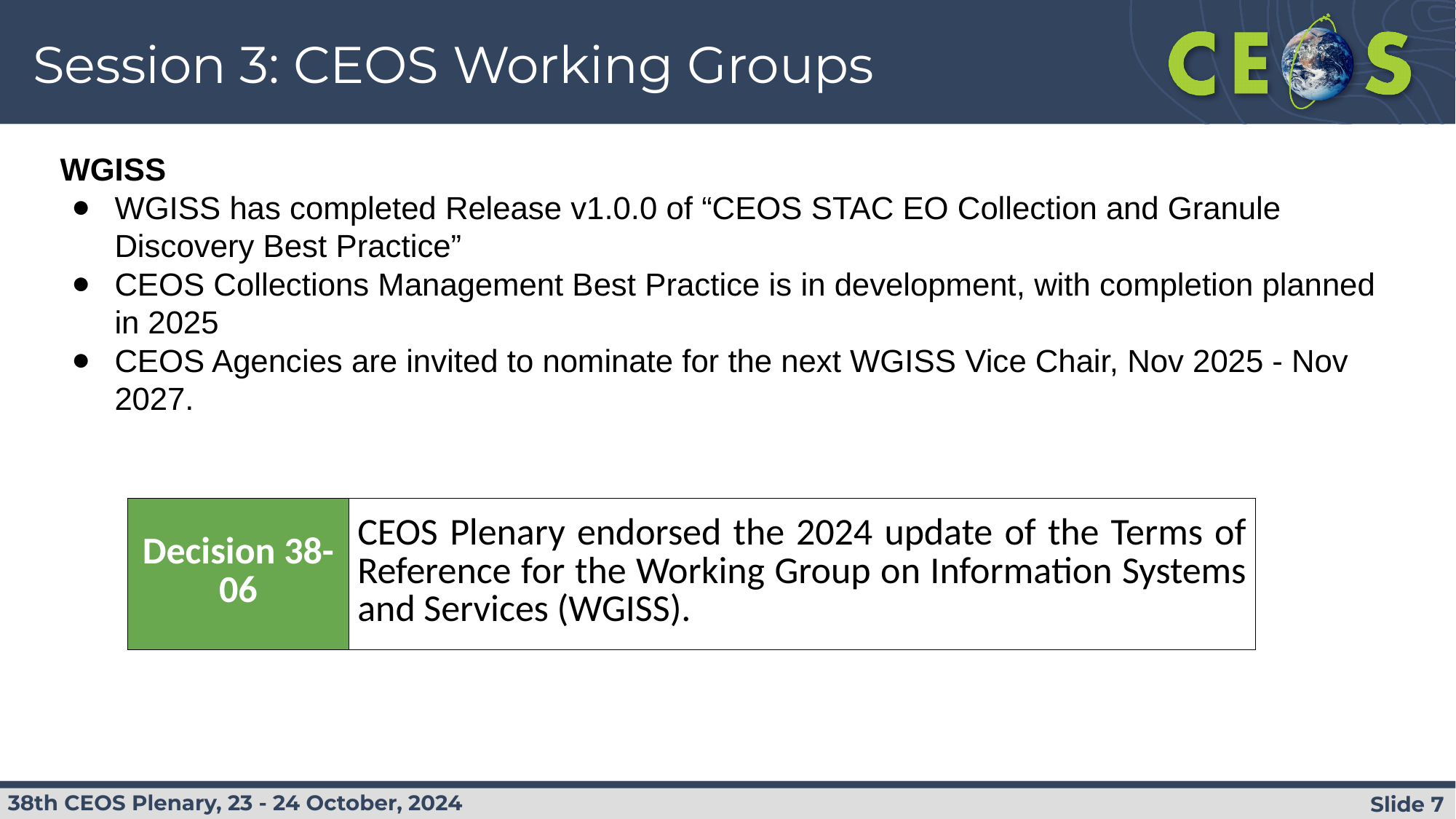

Session 3: CEOS Working Groups
WGISS
WGISS has completed Release v1.0.0 of “CEOS STAC EO Collection and Granule Discovery Best Practice”
CEOS Collections Management Best Practice is in development, with completion planned in 2025
CEOS Agencies are invited to nominate for the next WGISS Vice Chair, Nov 2025 - Nov 2027.
| Decision 38-06 | CEOS Plenary endorsed the 2024 update of the Terms of Reference for the Working Group on Information Systems and Services (WGISS). |
| --- | --- |